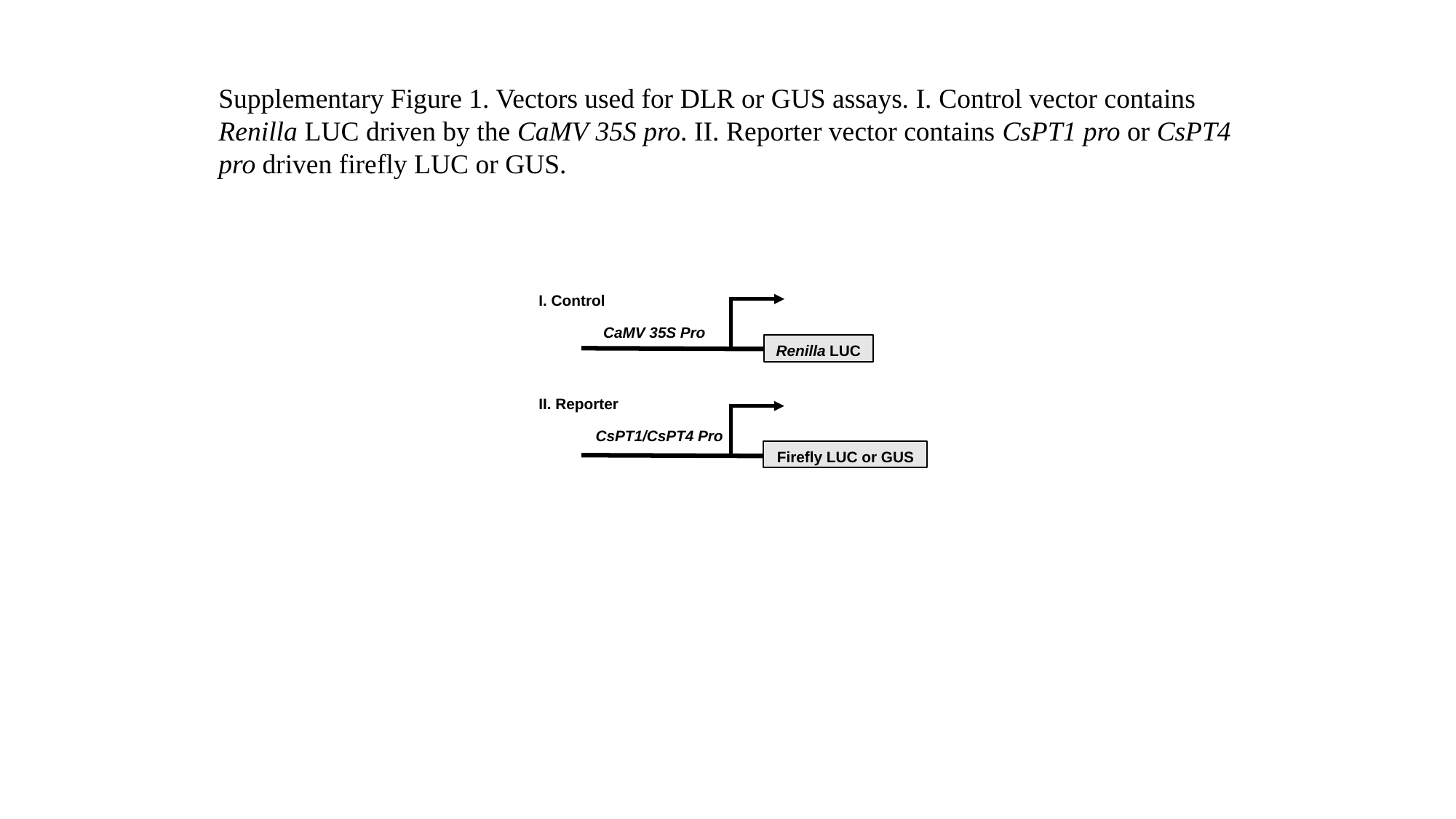

Supplementary Figure 1. Vectors used for DLR or GUS assays. I. Control vector contains Renilla LUC driven by the CaMV 35S pro. II. Reporter vector contains CsPT1 pro or CsPT4 pro driven firefly LUC or GUS.
I. Control
CaMV 35S Pro
Renilla LUC
II. Reporter
CsPT1/CsPT4 Pro
Firefly LUC or GUS